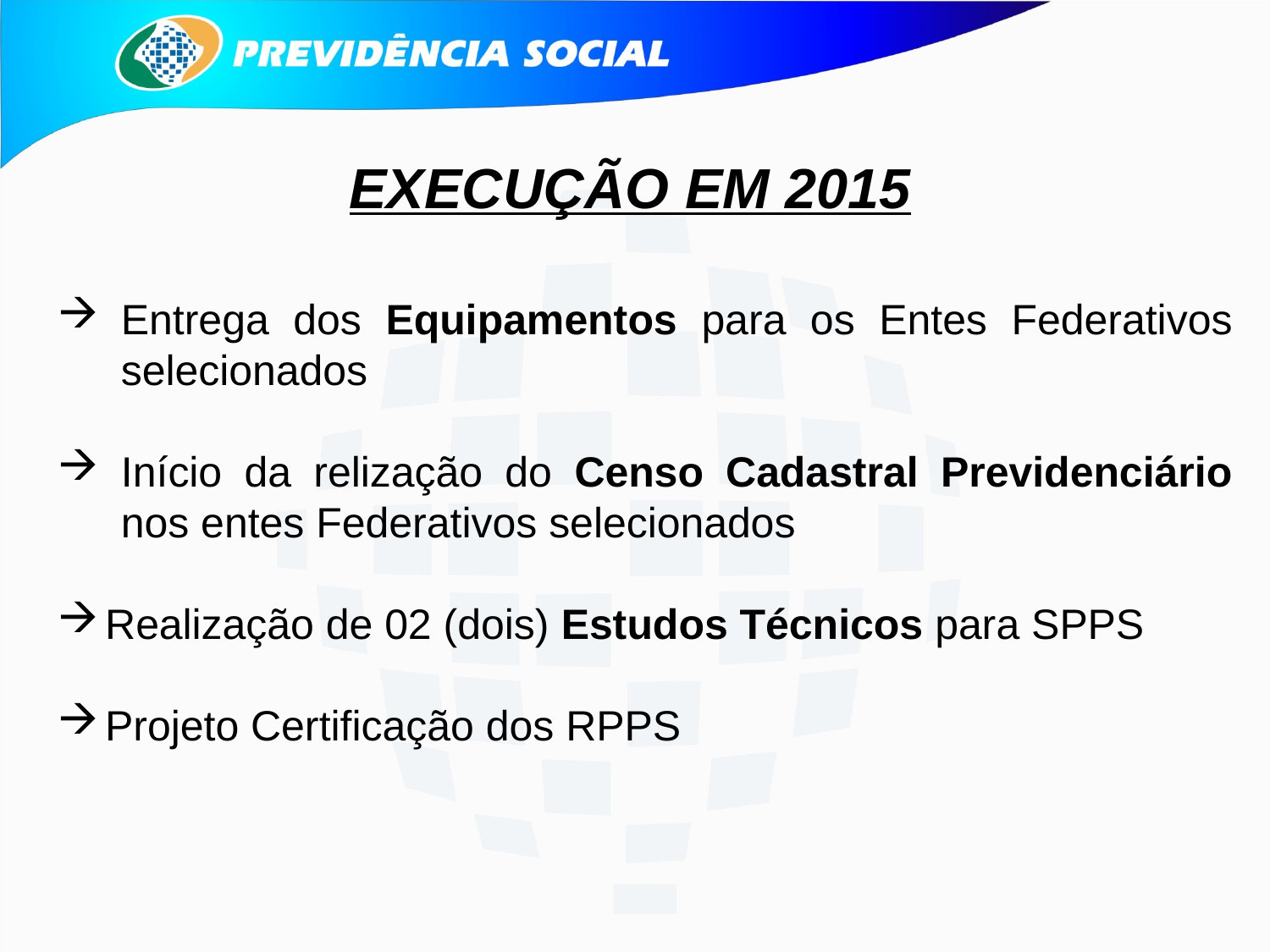

EXECUÇÃO EM 2015
Entrega dos Equipamentos para os Entes Federativos selecionados

Início da relização do Censo Cadastral Previdenciário nos entes Federativos selecionados

Realização de 02 (dois) Estudos Técnicos para SPPS

Projeto Certificação dos RPPS